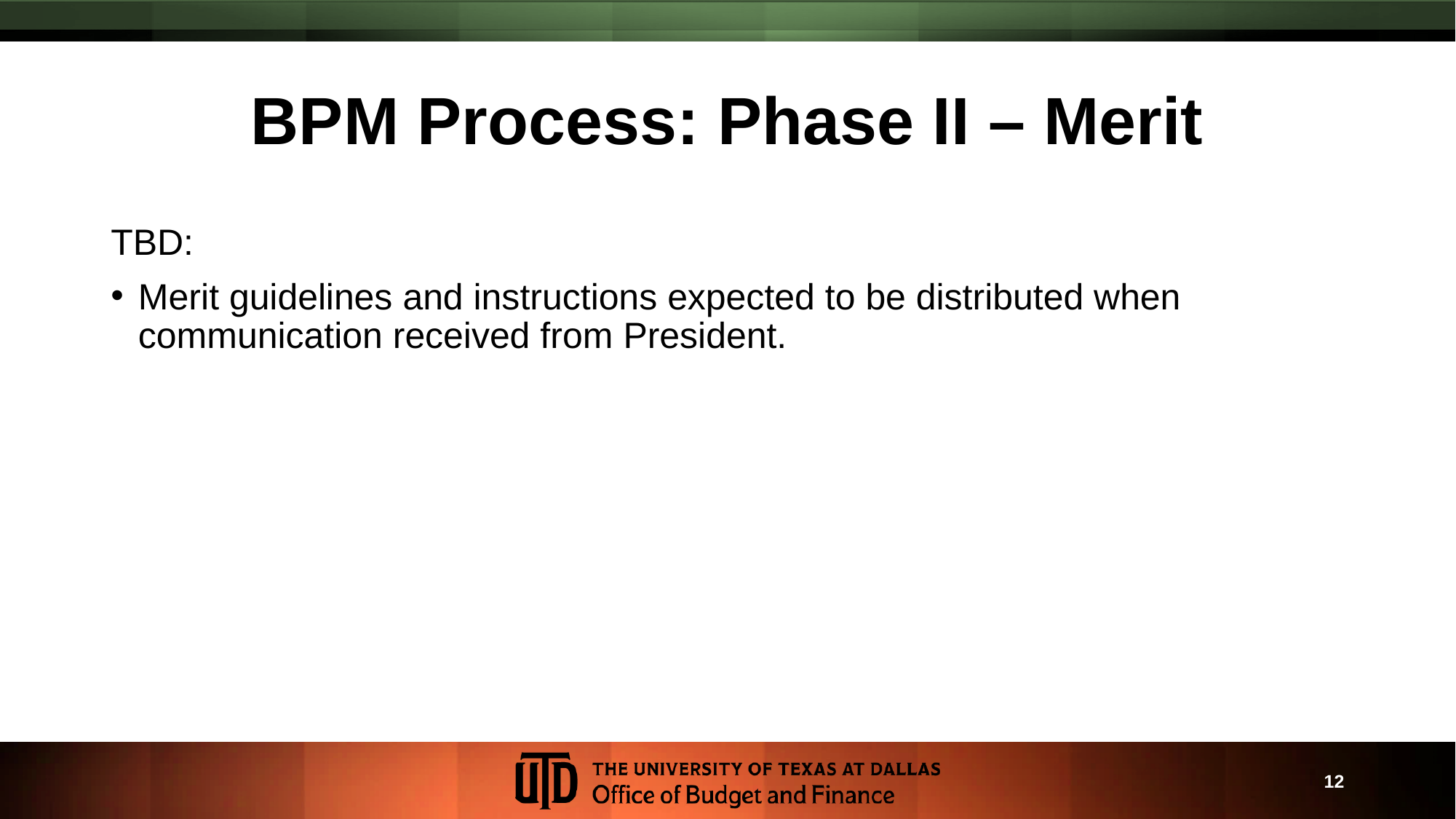

# BPM Process: Phase II – Merit
TBD:
Merit guidelines and instructions expected to be distributed when communication received from President.
12